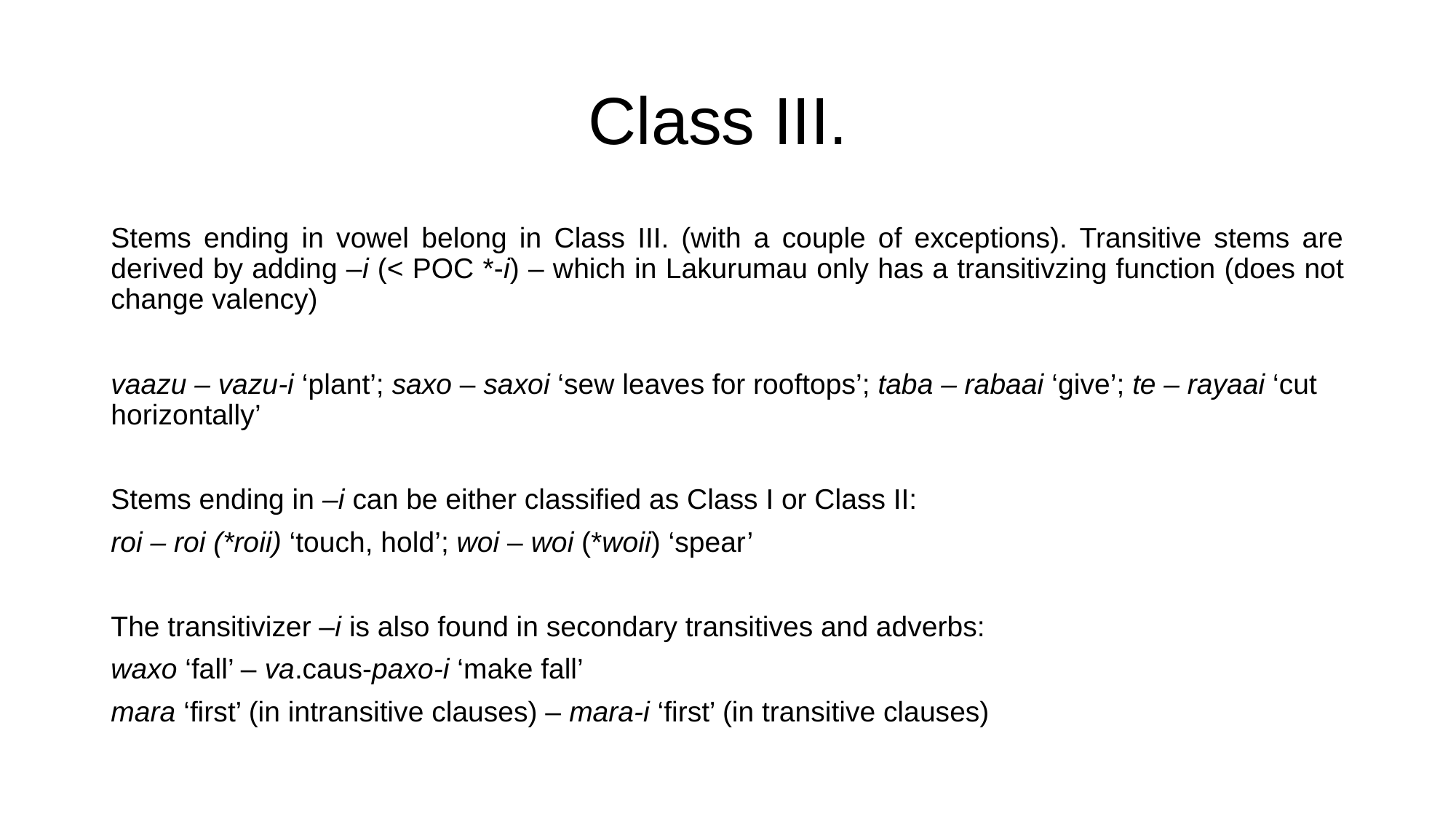

# Class III.
Stems ending in vowel belong in Class III. (with a couple of exceptions). Transitive stems are derived by adding –i (< POC *-i) – which in Lakurumau only has a transitivzing function (does not change valency)

vaazu – vazu-i ‘plant’; saxo – saxoi ‘sew leaves for rooftops’; taba – rabaai ‘give’; te – rayaai ‘cut horizontally’

Stems ending in –i can be either classified as Class I or Class II:
roi – roi (*roii) ‘touch, hold’; woi – woi (*woii) ‘spear’

The transitivizer –i is also found in secondary transitives and adverbs:
waxo ‘fall’ – va.caus-paxo-i ‘make fall’
mara ‘first’ (in intransitive clauses) – mara-i ‘first’ (in transitive clauses)